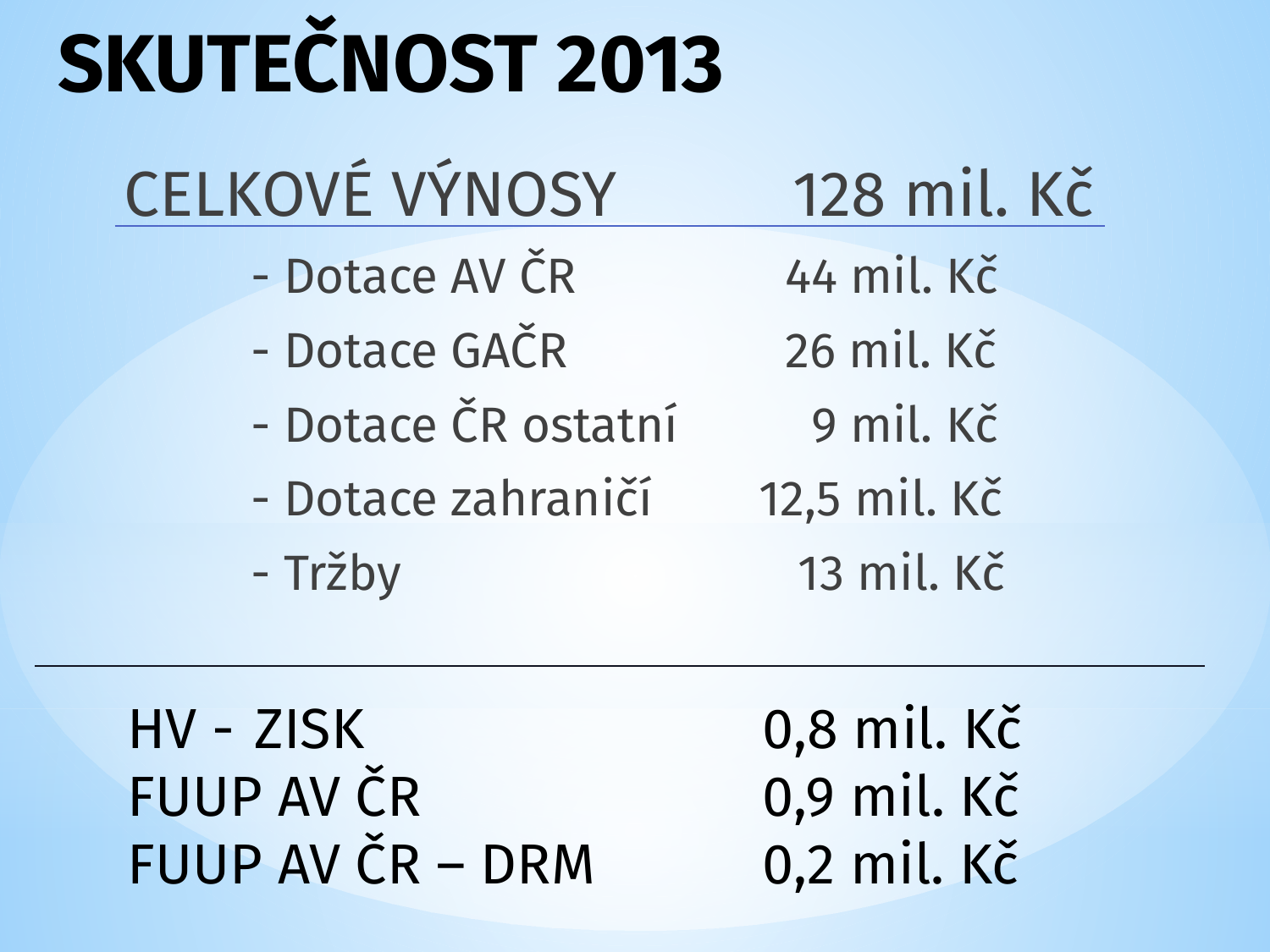

# SKUTEČNOST 2013
CELKOVÉ VÝNOSY		  128 mil. Kč
	- Dotace AV ČR		  44 mil. Kč
	- Dotace GAČR		  26 mil. Kč
	- Dotace ČR ostatní	    9 mil. Kč
	- Dotace zahraničí	12,5 mil. Kč
	- Tržby			   13 mil. Kč

HV -	ZISK 	 			0,8 mil. Kč
FUUP AV ČR		  	0,9 mil. Kč
FUUP AV ČR – DRM		0,2 mil. Kč